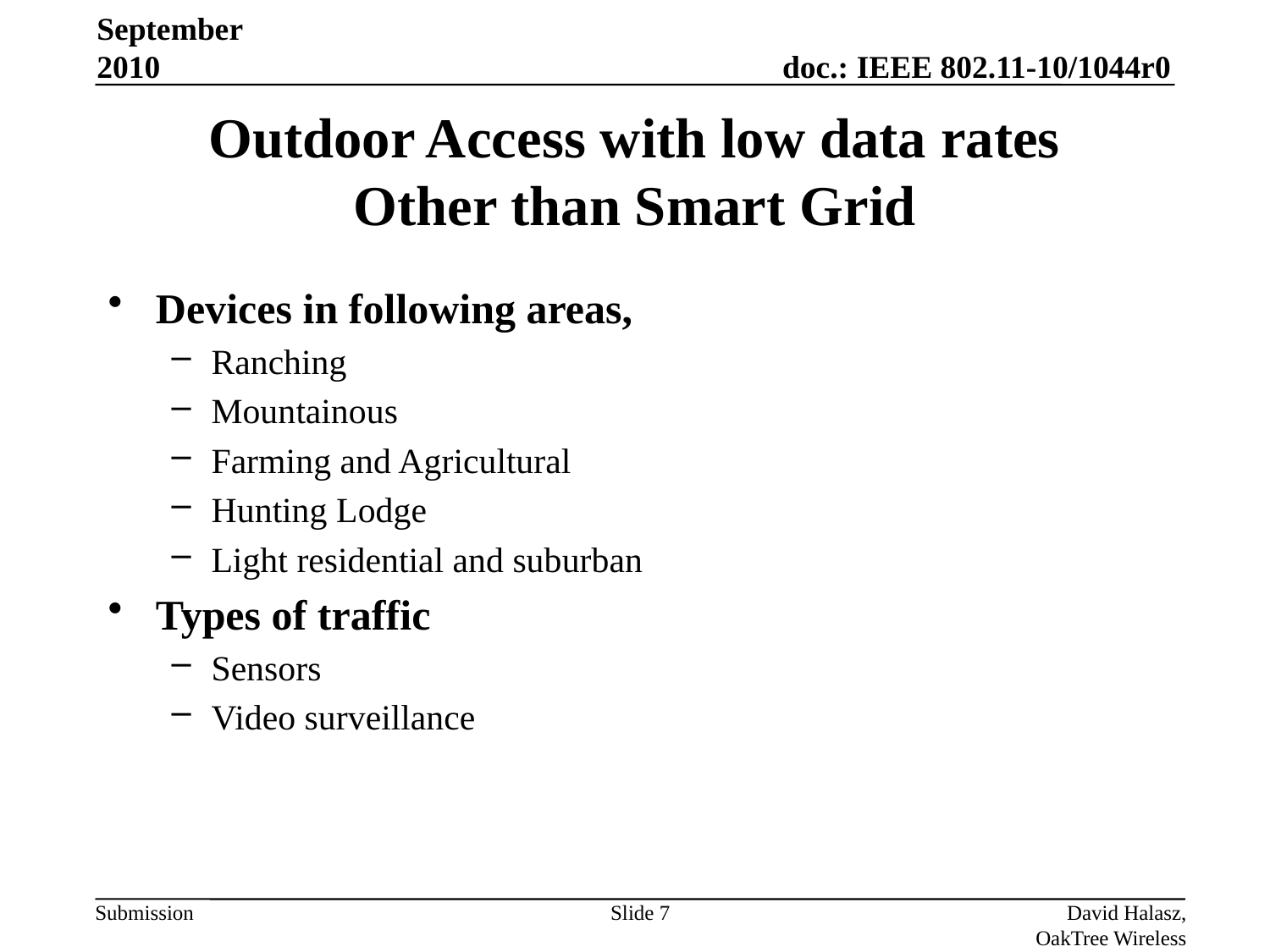

September 2010
# Outdoor Access with low data rates Other than Smart Grid
Devices in following areas,
Ranching
Mountainous
Farming and Agricultural
Hunting Lodge
Light residential and suburban
Types of traffic
Sensors
Video surveillance

Slide 7
David Halasz, OakTree Wireless